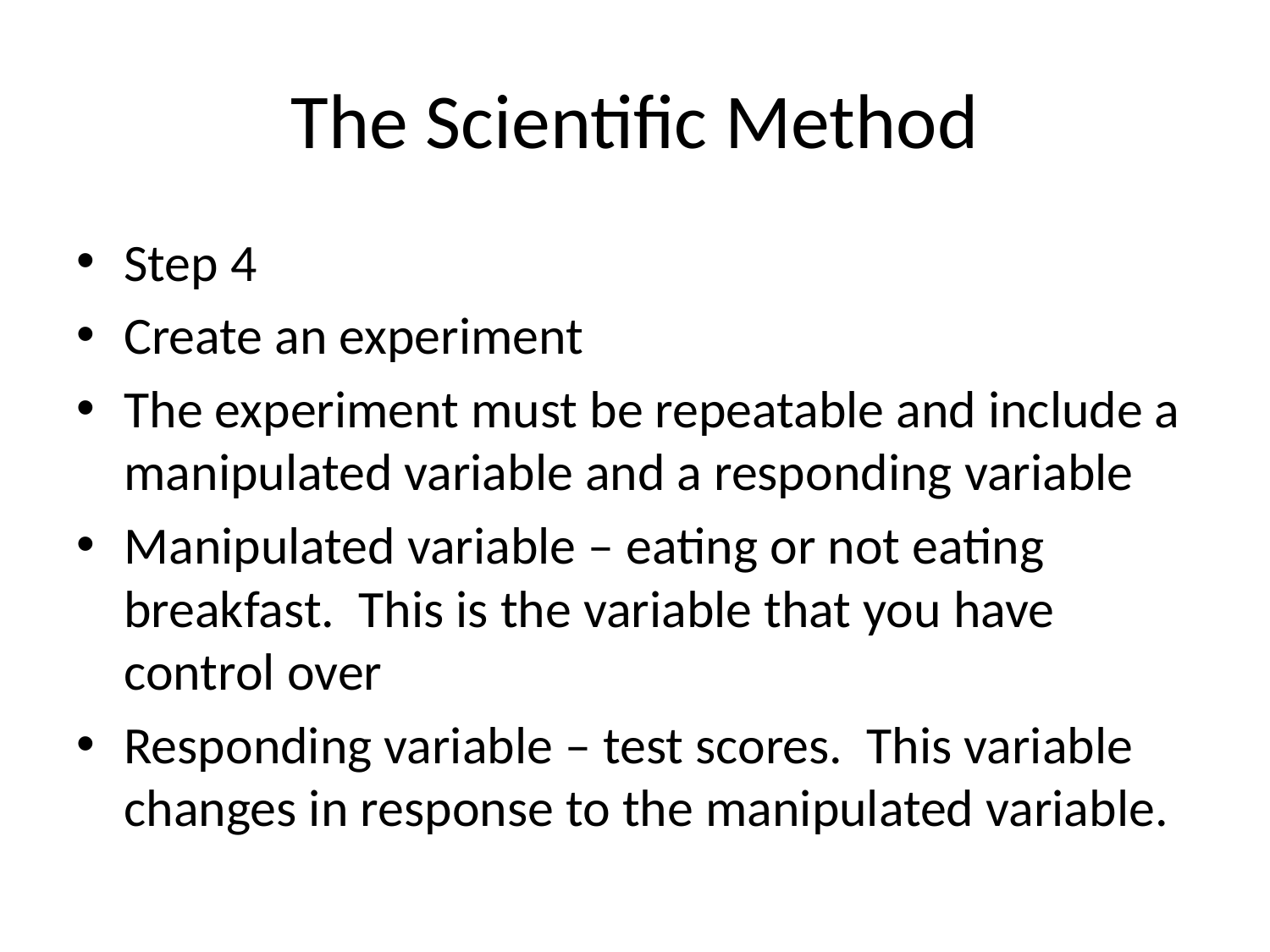

# The Scientific Method
Step 4
Create an experiment
The experiment must be repeatable and include a manipulated variable and a responding variable
Manipulated variable – eating or not eating breakfast.  This is the variable that you have control over
Responding variable – test scores.  This variable changes in response to the manipulated variable.